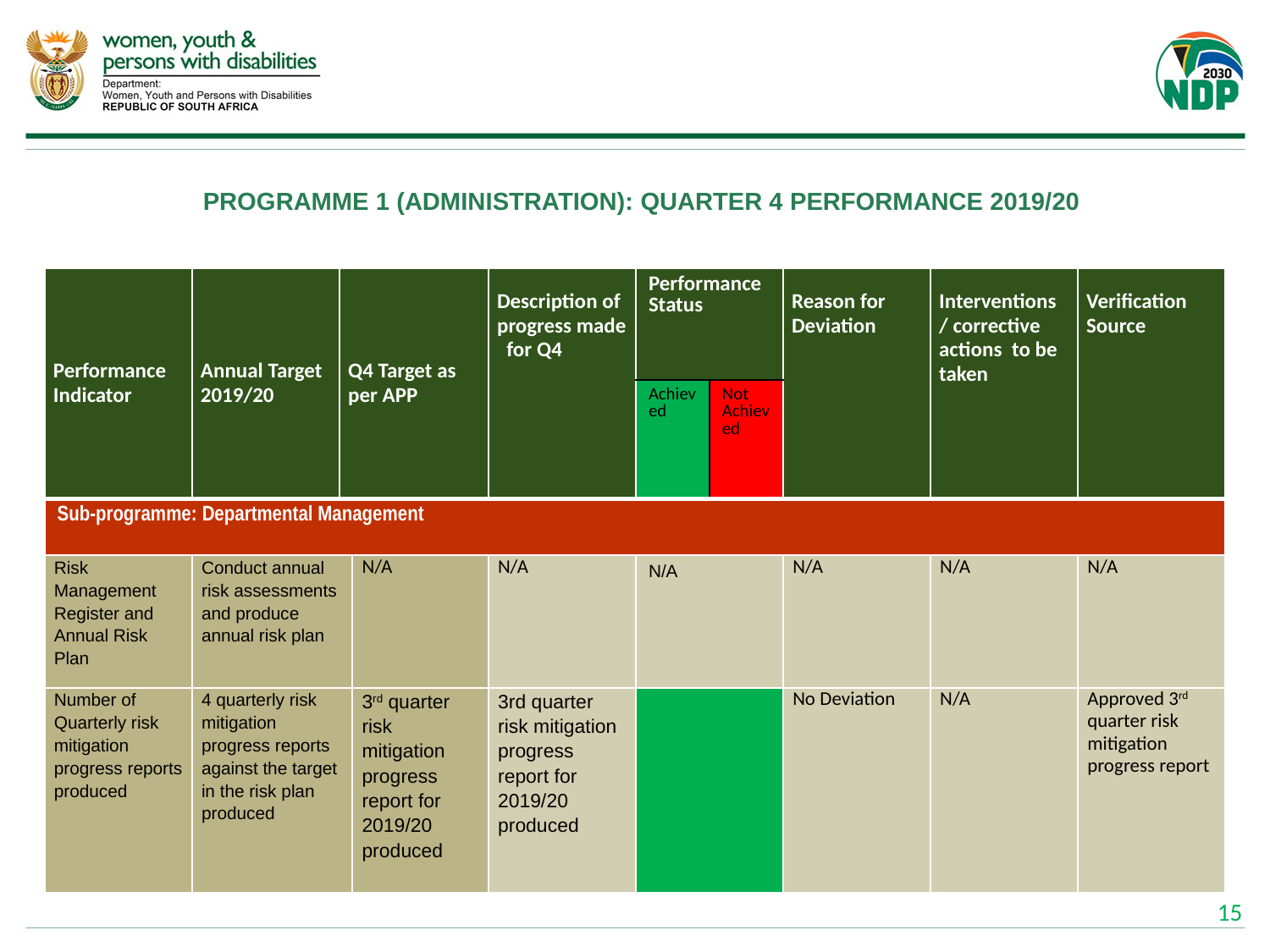

# PROGRAMME 1 (ADMINISTRATION): QUARTER 4 PERFORMANCE 2019/20
| Performance Indicator | Annual Target 2019/20 | Q4 Target as per APP |  | Description of progress made for Q4 | Performance Status |  | Reason for Deviation | Interventions / corrective actions to be taken | Verification Source |
| --- | --- | --- | --- | --- | --- | --- | --- | --- | --- |
|  |  |  |  |  | Achieved | Not Achieved |  |  |  |
| Sub-programme: Departmental Management |  |  |  |  |  |  |  |  |  |
| Risk Management Register and Annual Risk Plan | Conduct annual risk assessments and produce annual risk plan |  | N/A | N/A | N/A |  | N/A | N/A | N/A |
| Number of Quarterly risk mitigation progress reports produced | 4 quarterly risk mitigation progress reports against the target in the risk plan produced |  | 3rd quarter risk mitigation progress report for 2019/20 produced | 3rd quarter risk mitigation progress report for 2019/20 produced |  |  | No Deviation | N/A | Approved 3rd quarter risk mitigation progress report |